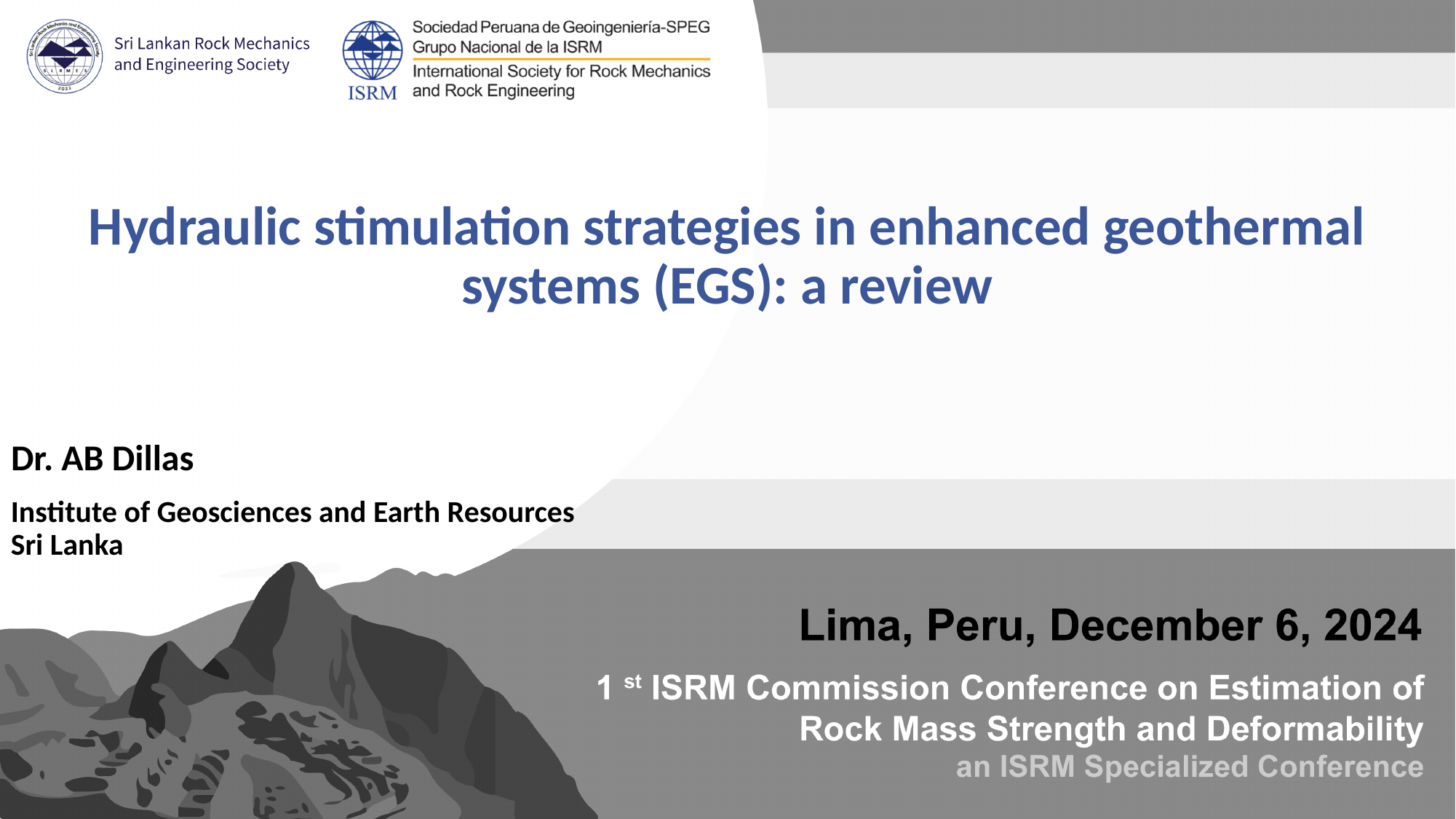

# Hydraulic stimulation strategies in enhanced geothermal systems (EGS): a review
Dr. AB Dillas
Institute of Geosciences and Earth Resources
Sri Lanka